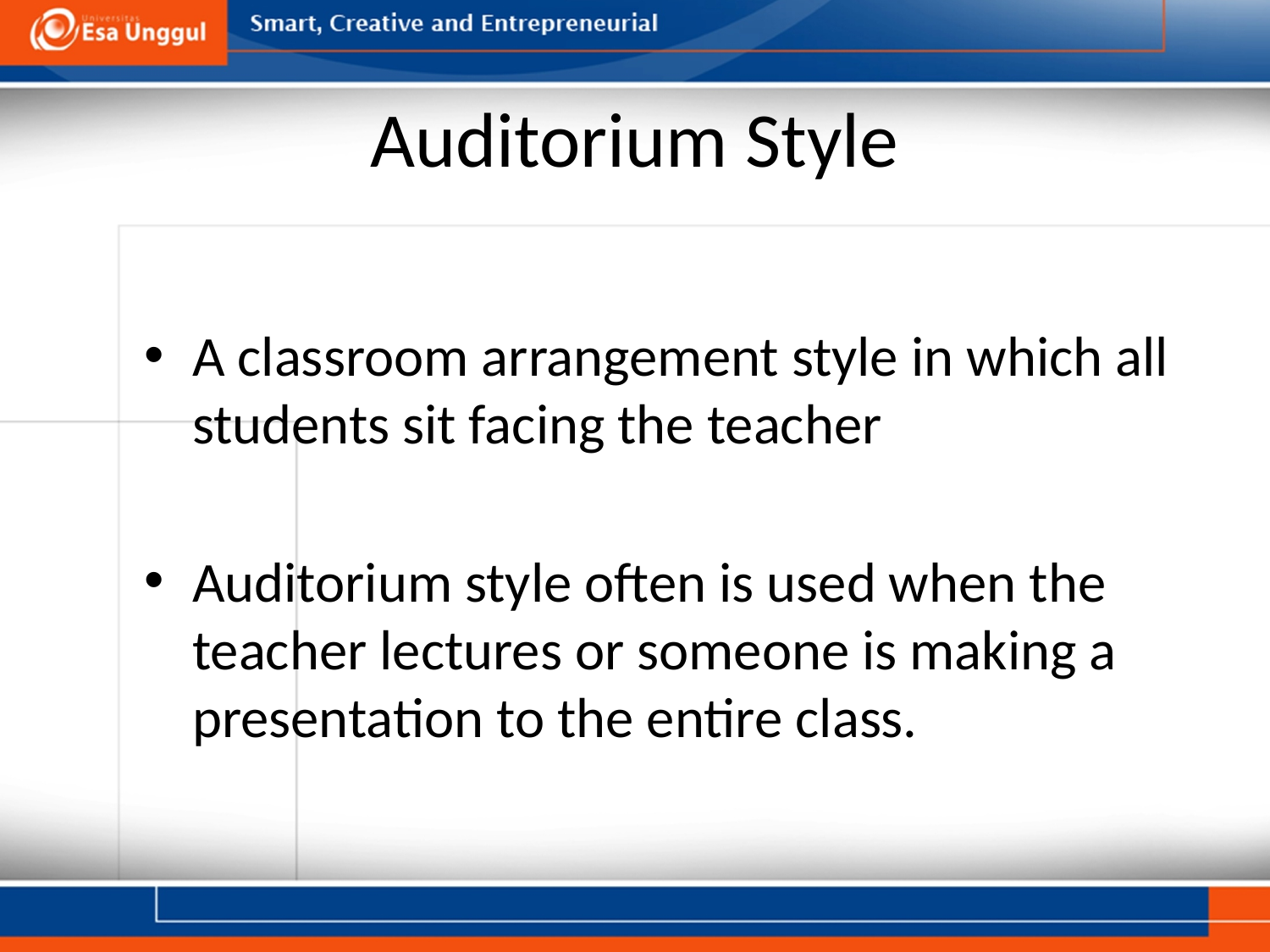

# Auditorium Style
A classroom arrangement style in which all students sit facing the teacher

Auditorium style often is used when the teacher lectures or someone is making a presentation to the entire class.